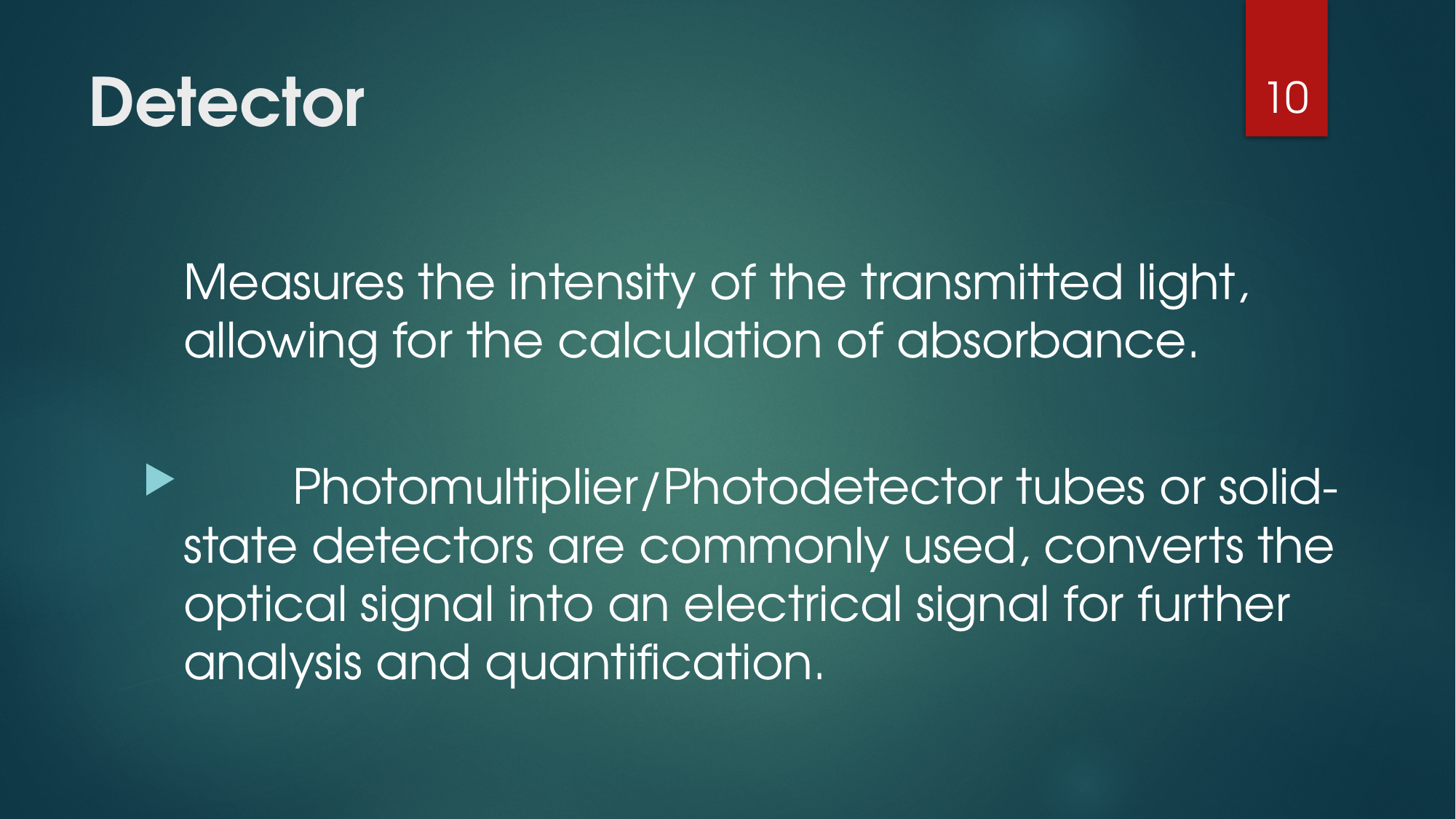

10
# Detector
	Measures the intensity of the transmitted light, allowing for the calculation of absorbance.

	Photomultiplier/Photodetector tubes or solid-state detectors are commonly used, converts the optical signal into an electrical signal for further analysis and quantification.